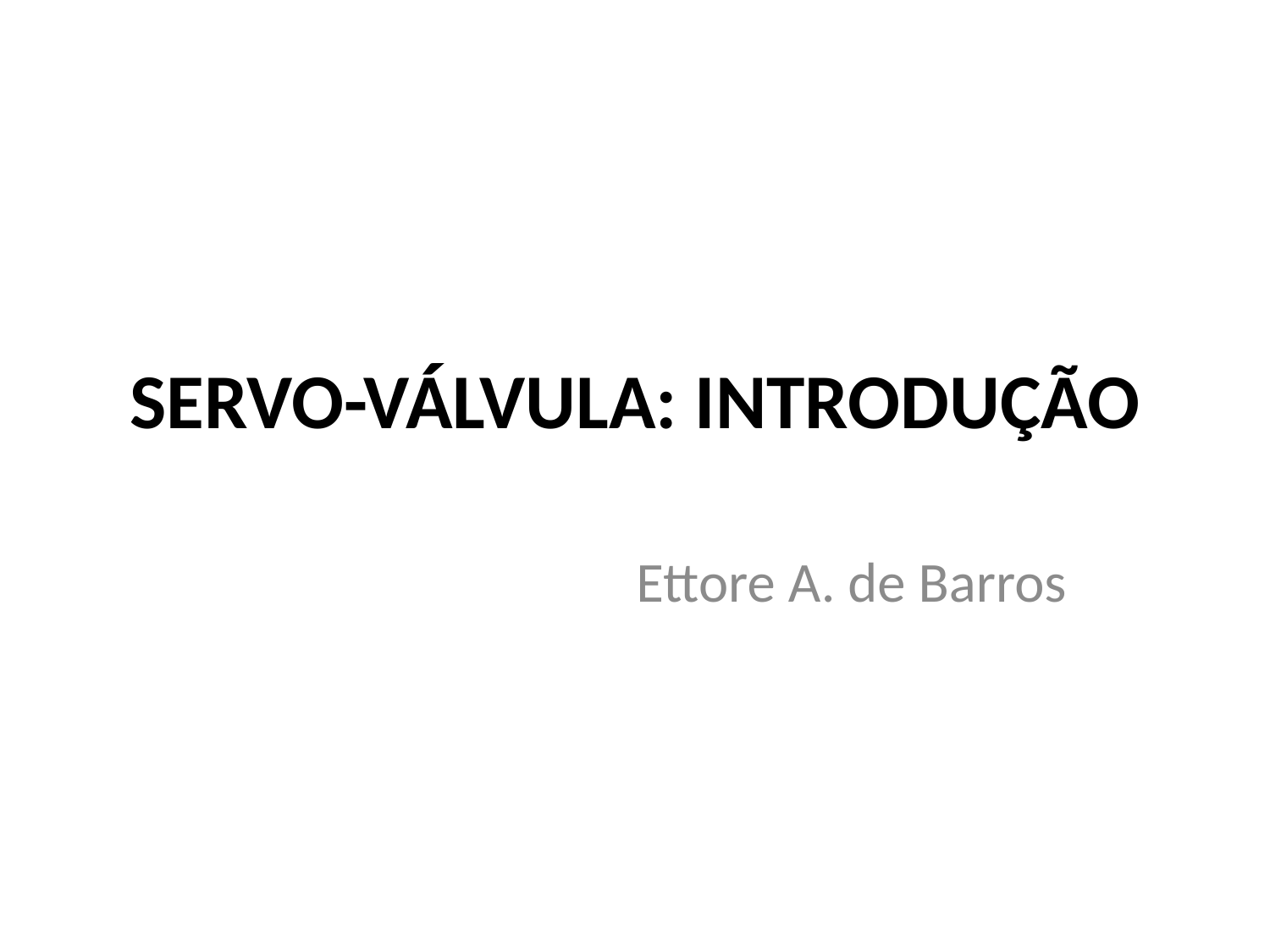

# SERVO-VÁLVULA: INTRODUÇÃO
Ettore A. de Barros